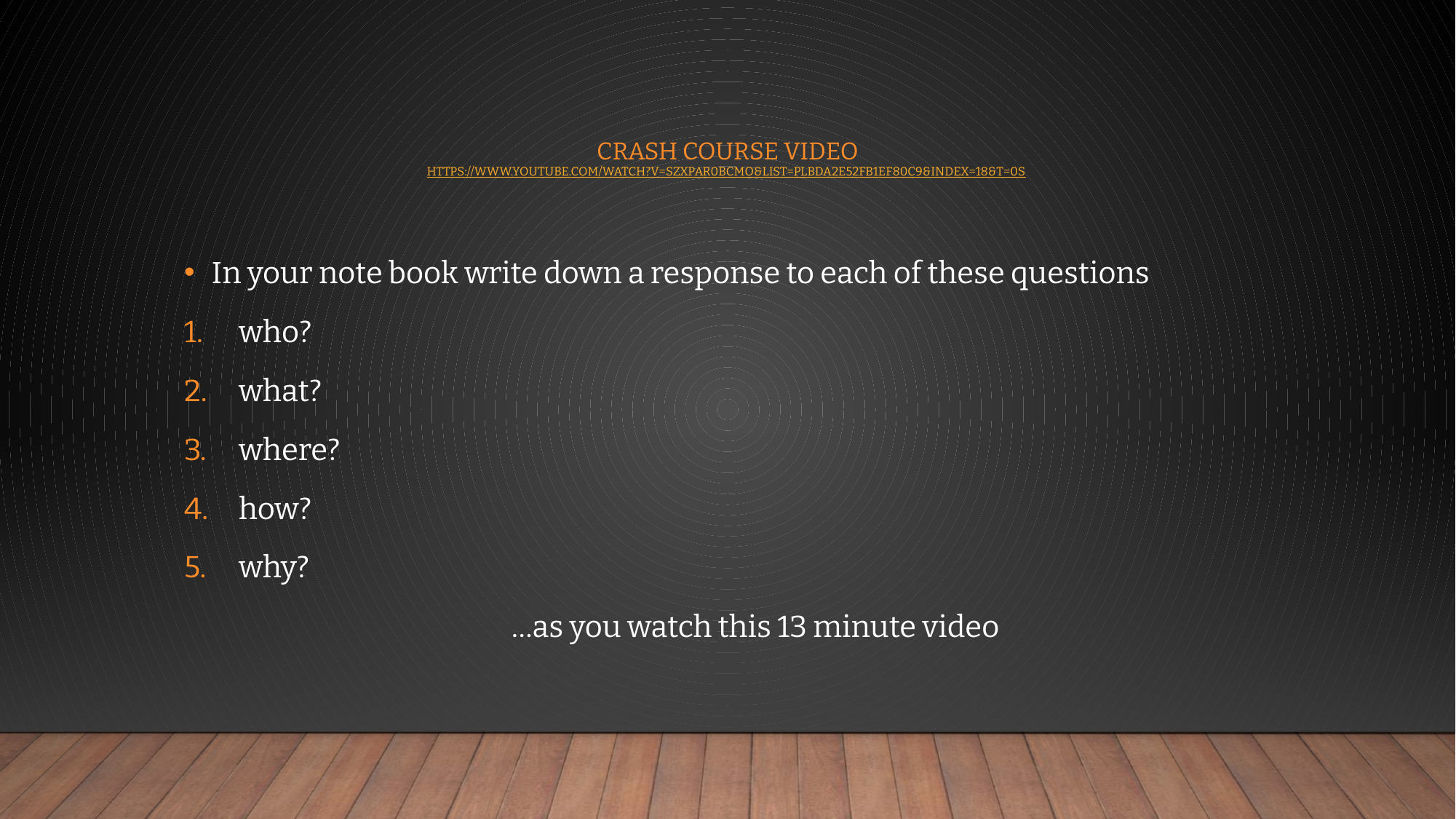

# Crash Course Video https://www.youtube.com/watch?v=szxPar0BcMo&list=PLBDA2E52FB1EF80C9&index=18&t=0s
In your note book write down a response to each of these questions
who?
what?
where?
how?
why?
			…as you watch this 13 minute video